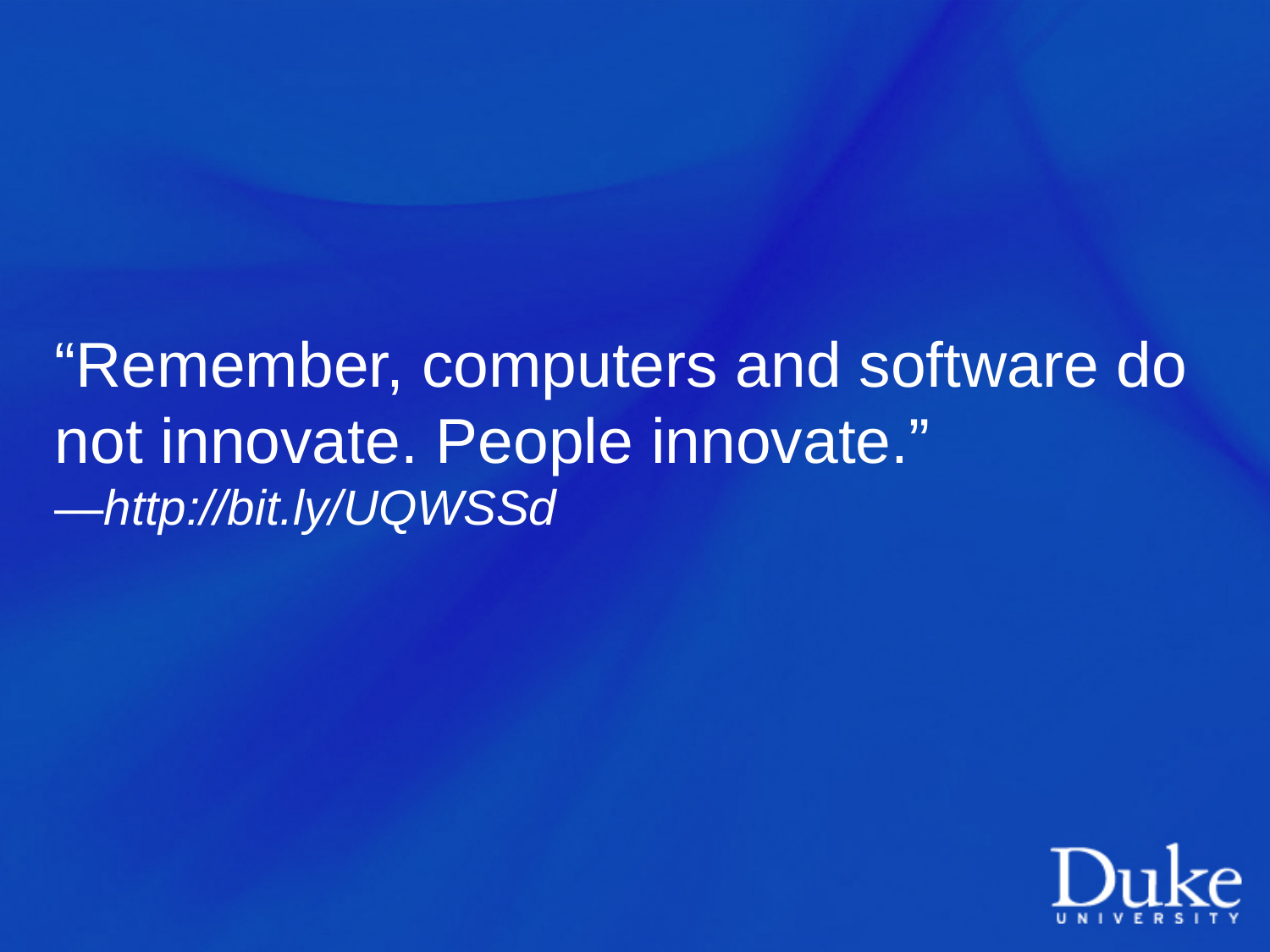

“Remember, computers and software do not innovate. People innovate.”
―http://bit.ly/UQWSSd